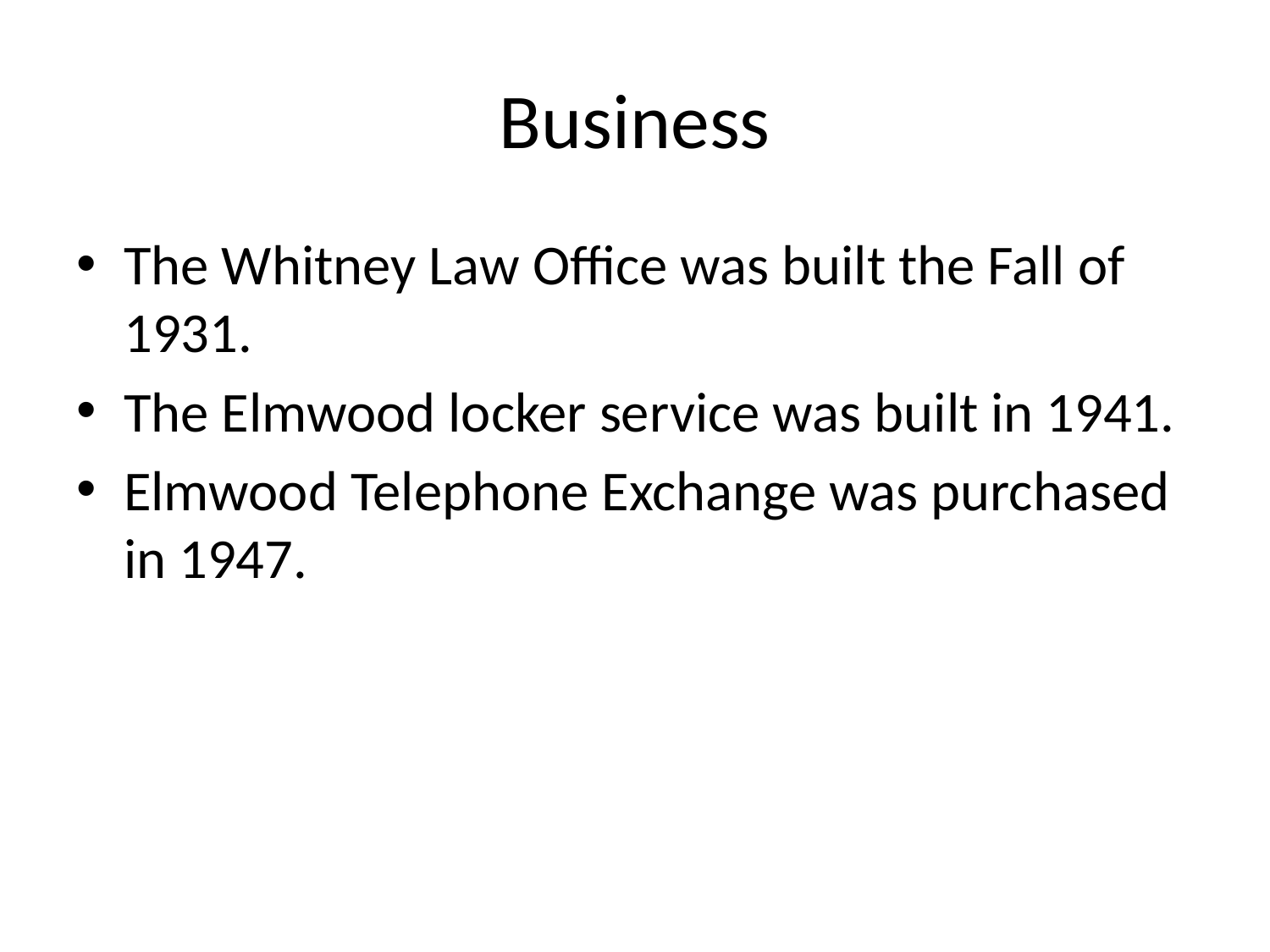

# Business
The Whitney Law Office was built the Fall of 1931.
The Elmwood locker service was built in 1941.
Elmwood Telephone Exchange was purchased in 1947.